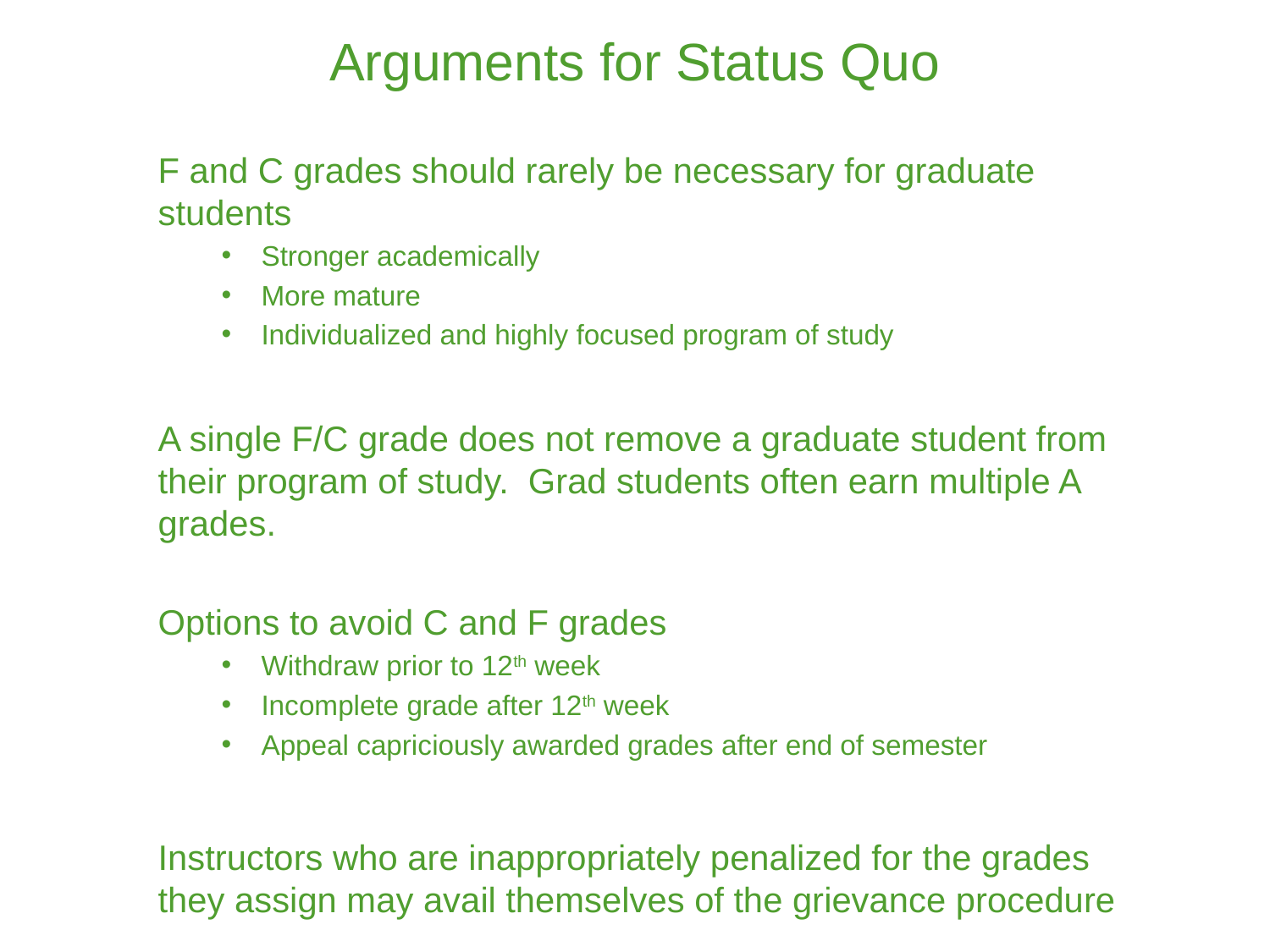

Arguments for Status Quo
F and C grades should rarely be necessary for graduate students
Stronger academically
More mature
Individualized and highly focused program of study

A single F/C grade does not remove a graduate student from their program of study.  Grad students often earn multiple A grades.

Options to avoid C and F grades
Withdraw prior to 12th week
Incomplete grade after 12th week
Appeal capriciously awarded grades after end of semester

Instructors who are inappropriately penalized for the grades they assign may avail themselves of the grievance procedure